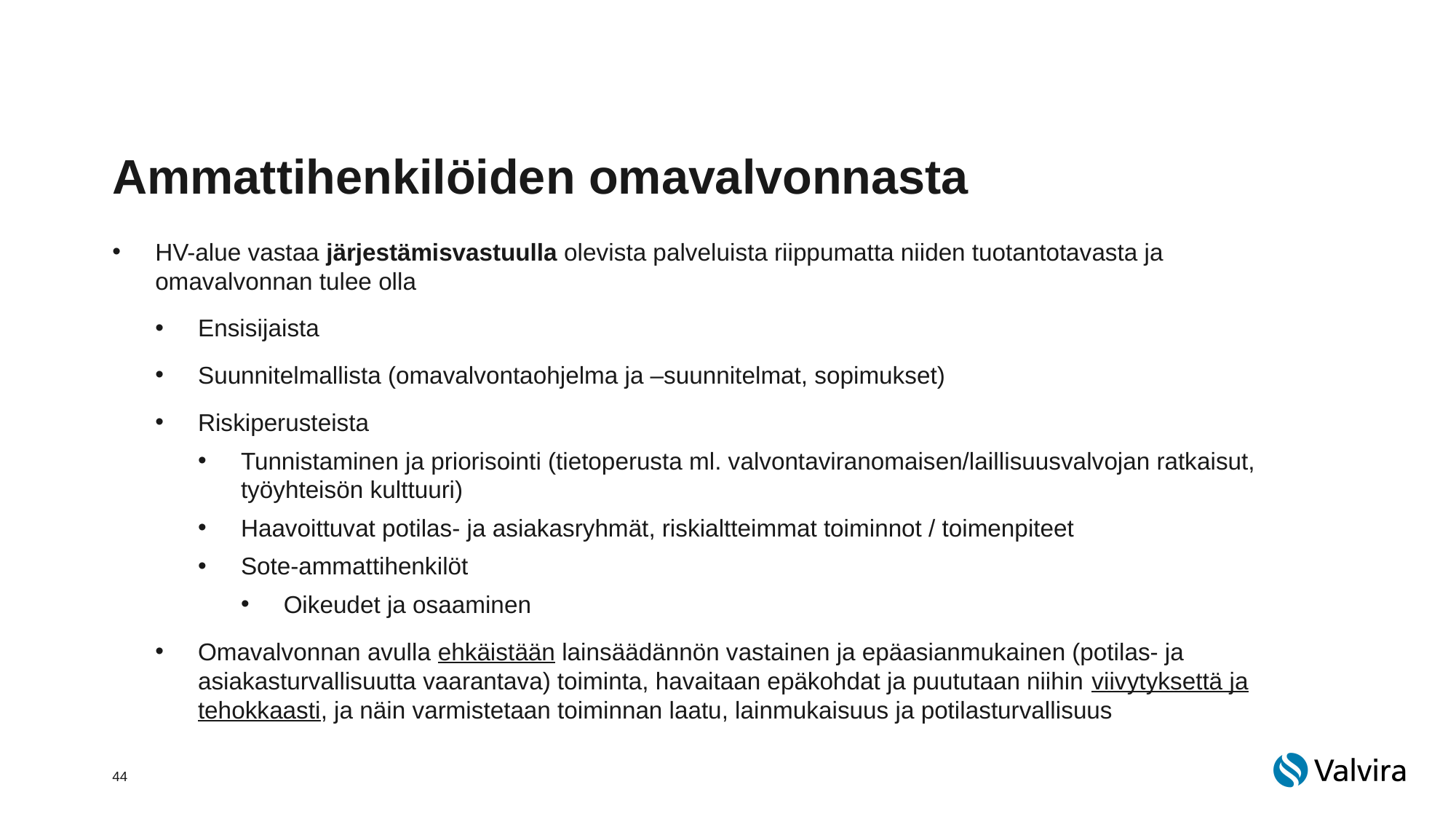

# Ammattihenkilöiden omavalvonnasta
HV-alue vastaa järjestämisvastuulla olevista palveluista riippumatta niiden tuotantotavasta ja omavalvonnan tulee olla
Ensisijaista
Suunnitelmallista (omavalvontaohjelma ja –suunnitelmat, sopimukset)
Riskiperusteista
Tunnistaminen ja priorisointi (tietoperusta ml. valvontaviranomaisen/laillisuusvalvojan ratkaisut, työyhteisön kulttuuri)
Haavoittuvat potilas- ja asiakasryhmät, riskialtteimmat toiminnot / toimenpiteet
Sote-ammattihenkilöt
Oikeudet ja osaaminen
Omavalvonnan avulla ehkäistään lainsäädännön vastainen ja epäasianmukainen (potilas- ja asiakasturvallisuutta vaarantava) toiminta, havaitaan epäkohdat ja puututaan niihin viivytyksettä ja tehokkaasti, ja näin varmistetaan toiminnan laatu, lainmukaisuus ja potilasturvallisuus
44